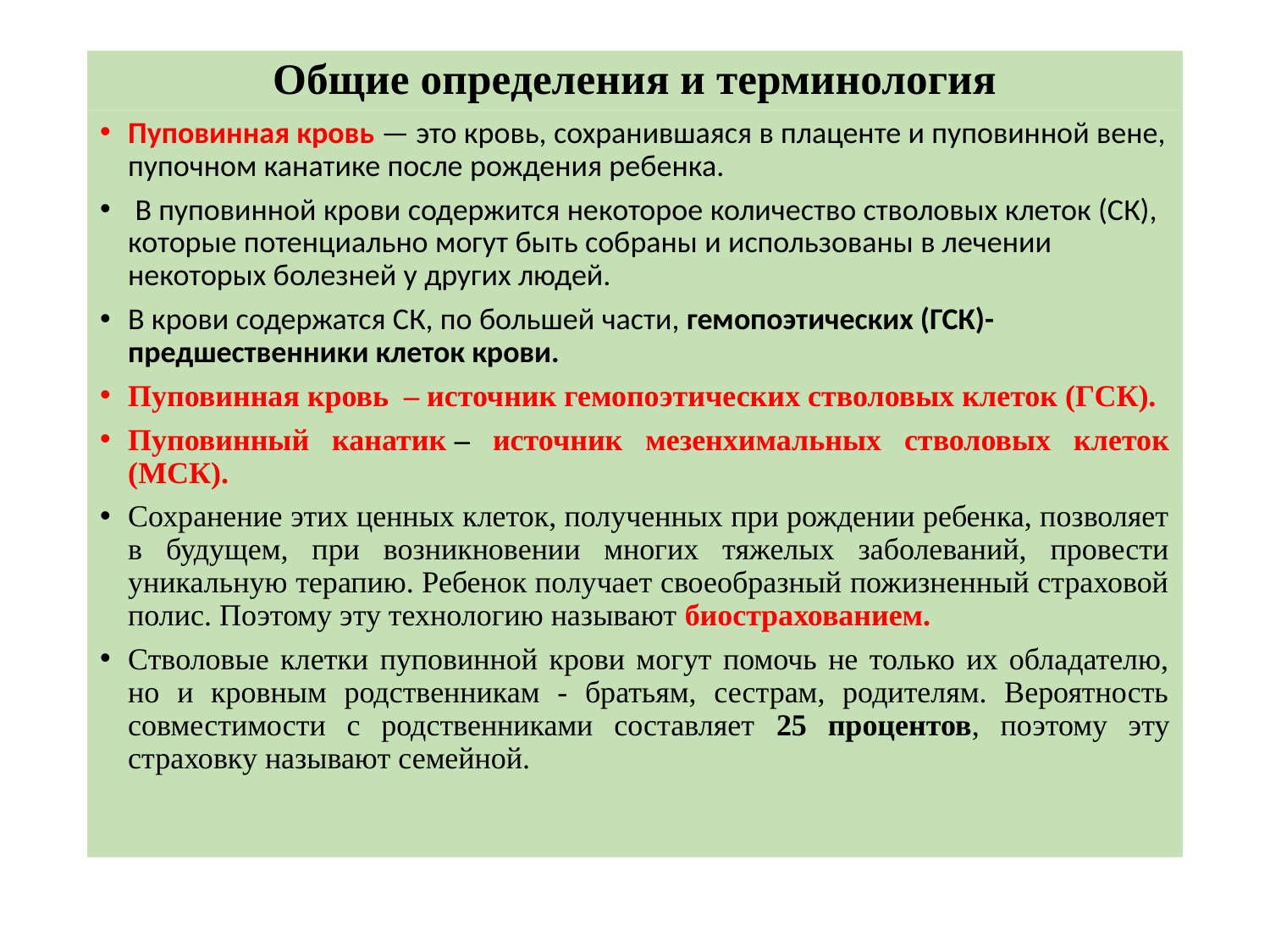

# Общие определения и терминология
Пуповинная кровь — это кровь, сохранившаяся в плаценте и пуповинной вене, пупочном канатике после рождения ребенка.
 В пуповинной крови содержится некоторое количество стволовых клеток (СК), которые потенциально могут быть собраны и использованы в лечении некоторых болезней у других людей.
В крови содержатся СК, по большей части, гемопоэтических (ГСК)- предшественники клеток крови.
Пуповинная кровь  – источник гемопоэтических стволовых клеток (ГСК).
Пуповинный канатик – источник мезенхимальных стволовых клеток (МСК).
Сохранение этих ценных клеток, полученных при рождении ребенка, позволяет в будущем, при возникновении многих тяжелых заболеваний, провести уникальную терапию. Ребенок получает своеобразный пожизненный страховой полис. Поэтому эту технологию называют биострахованием.
Стволовые клетки пуповинной крови могут помочь не только их обладателю, но и кровным родственникам - братьям, сестрам, родителям. Вероятность совместимости с родственниками составляет 25 процентов, поэтому эту страховку называют семейной.